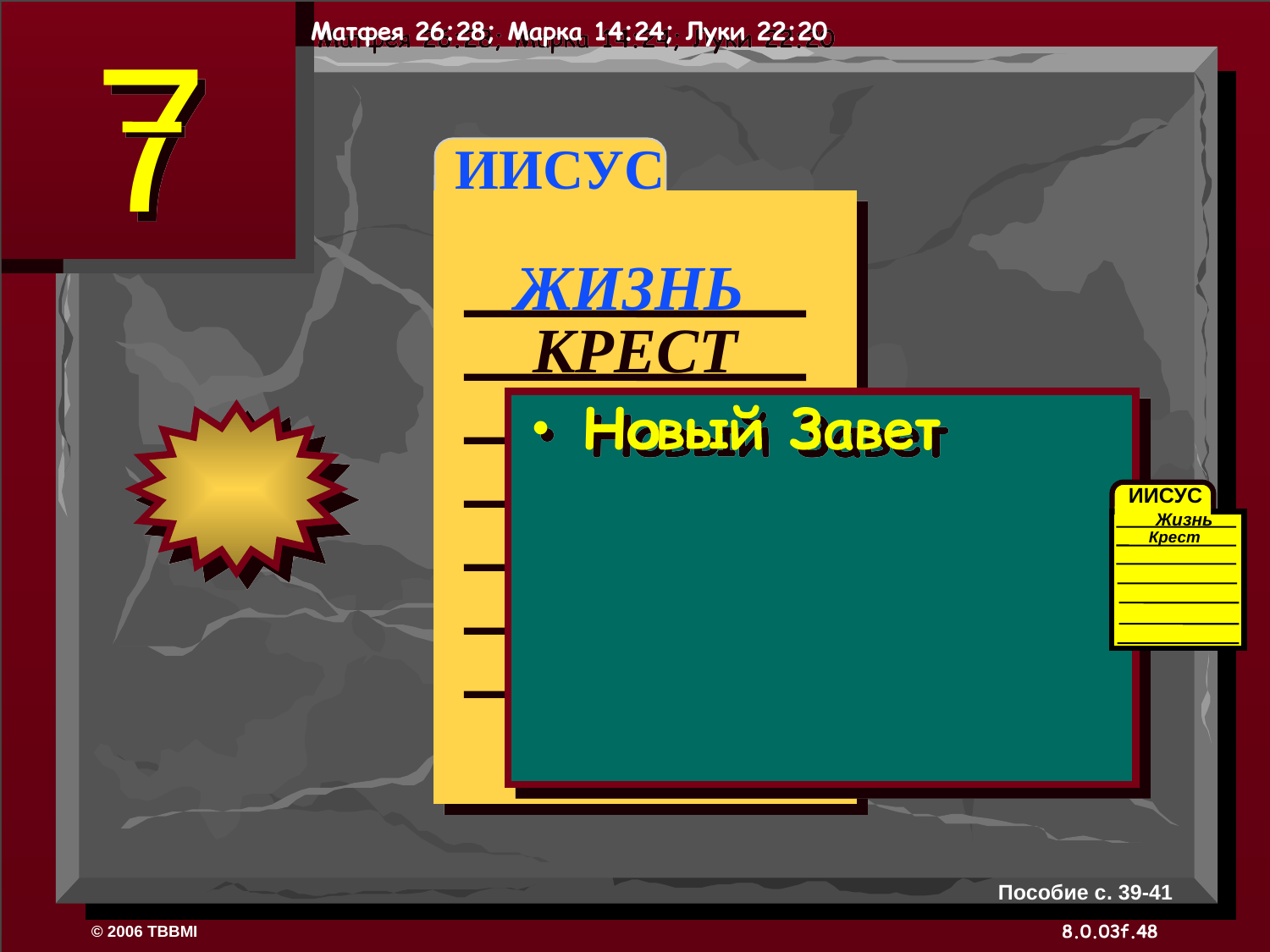

Матфея 26:28; Марка 14:24; Луки 22:20

   ИИСУС

ЖИЗНЬ
КРЕСТ

• Новый Завет

ИИСУС

Жизнь

Крест

Пособие с. 39-41
48